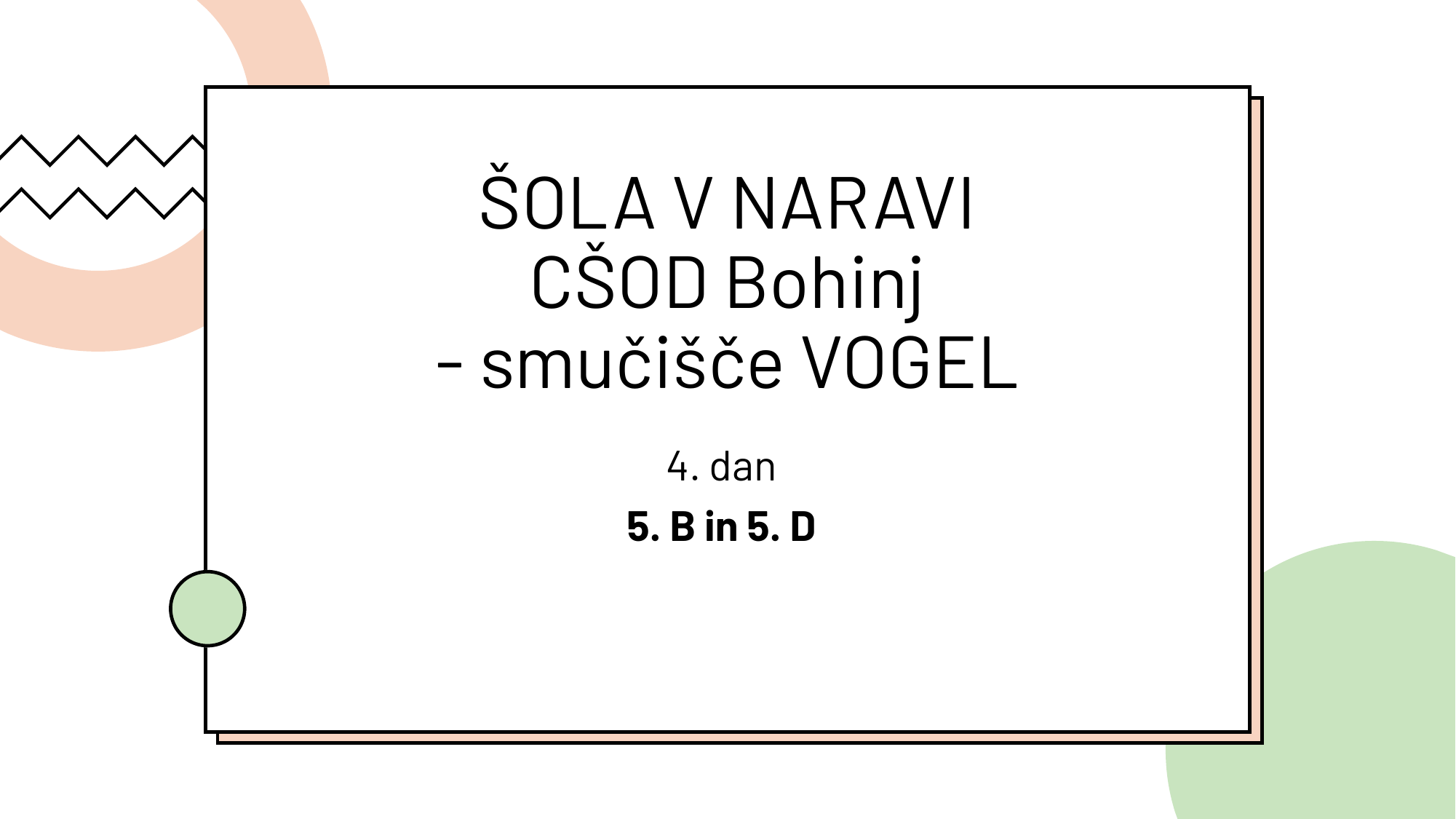

# ŠOLA V NARAVI CŠOD Bohinj - smučišče VOGEL

4. dan
5. B in 5. D